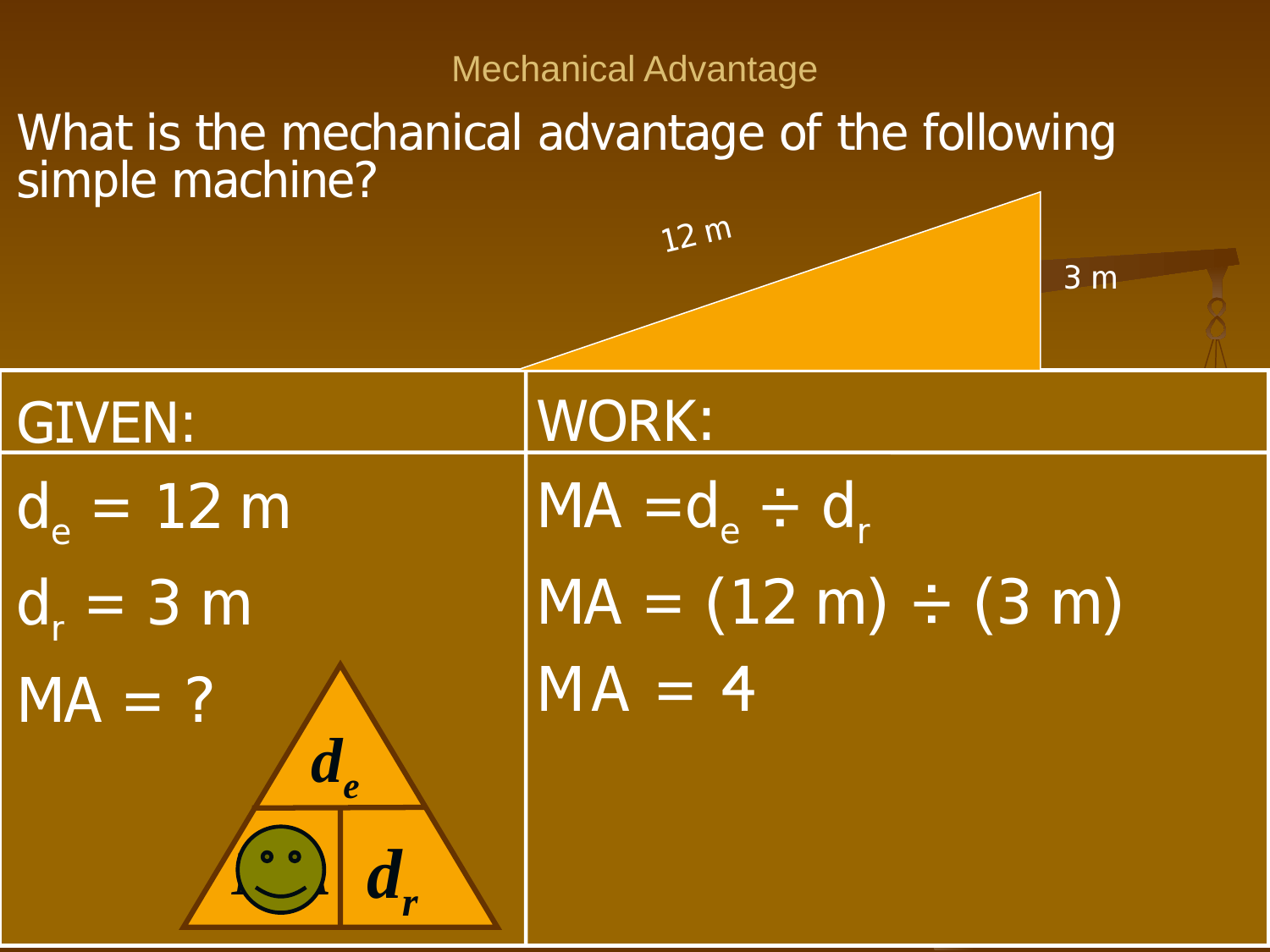

# Mechanical Advantage
What is the mechanical advantage of the following simple machine?
12 m

3 m

WORK:
MA =de ÷ dr
MA = (12 m) ÷ (3 m)
MA = 4
GIVEN:
de = 12 m
dr = 3 m
MA = ?

de
dr
MA